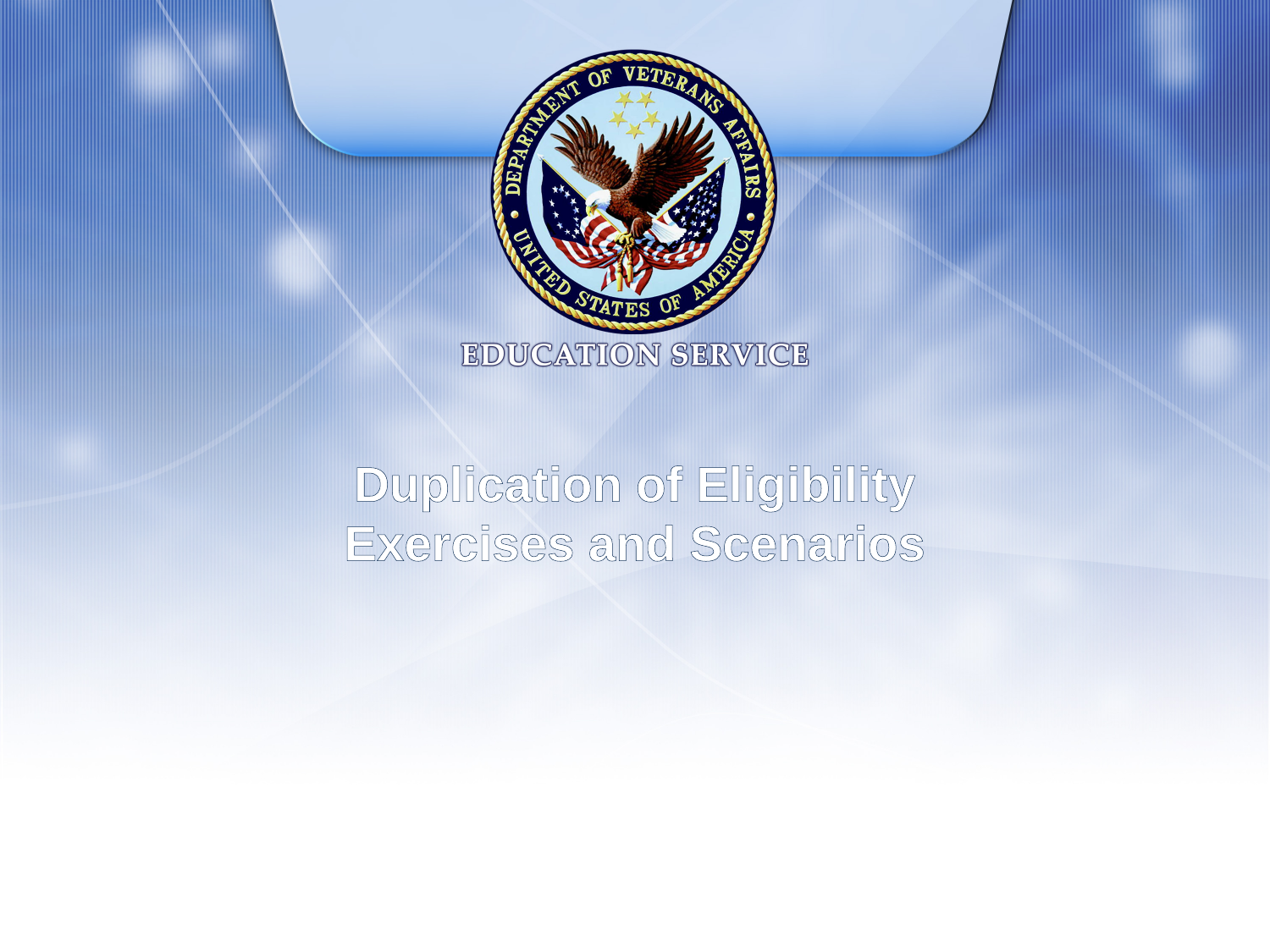

# Duplication of Eligibility Exercises and Scenarios